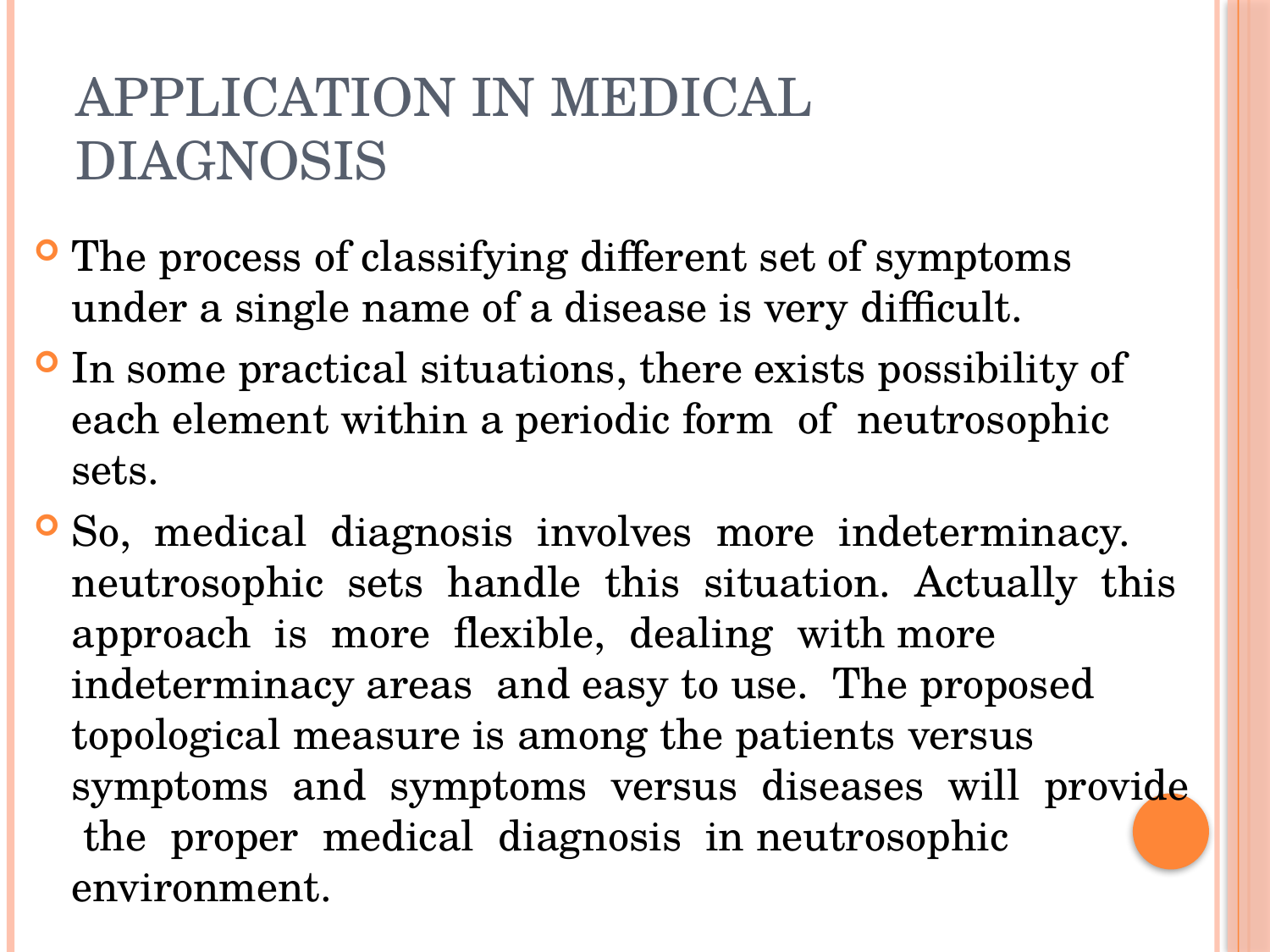

# Application in medical diagnosis
The process of classifying different set of symptoms under a single name of a disease is very difficult.
In some practical situations, there exists possibility of each element within a periodic form  of  neutrosophic  sets.
So,  medical  diagnosis  involves  more  indeterminacy.  neutrosophic  sets  handle  this  situation.  Actually  this  approach  is  more  flexible,  dealing  with more indeterminacy areas  and easy to use.  The proposed topological measure is among the patients versus  symptoms  and  symptoms  versus  diseases  will  provide  the  proper  medical  diagnosis  in neutrosophic environment.